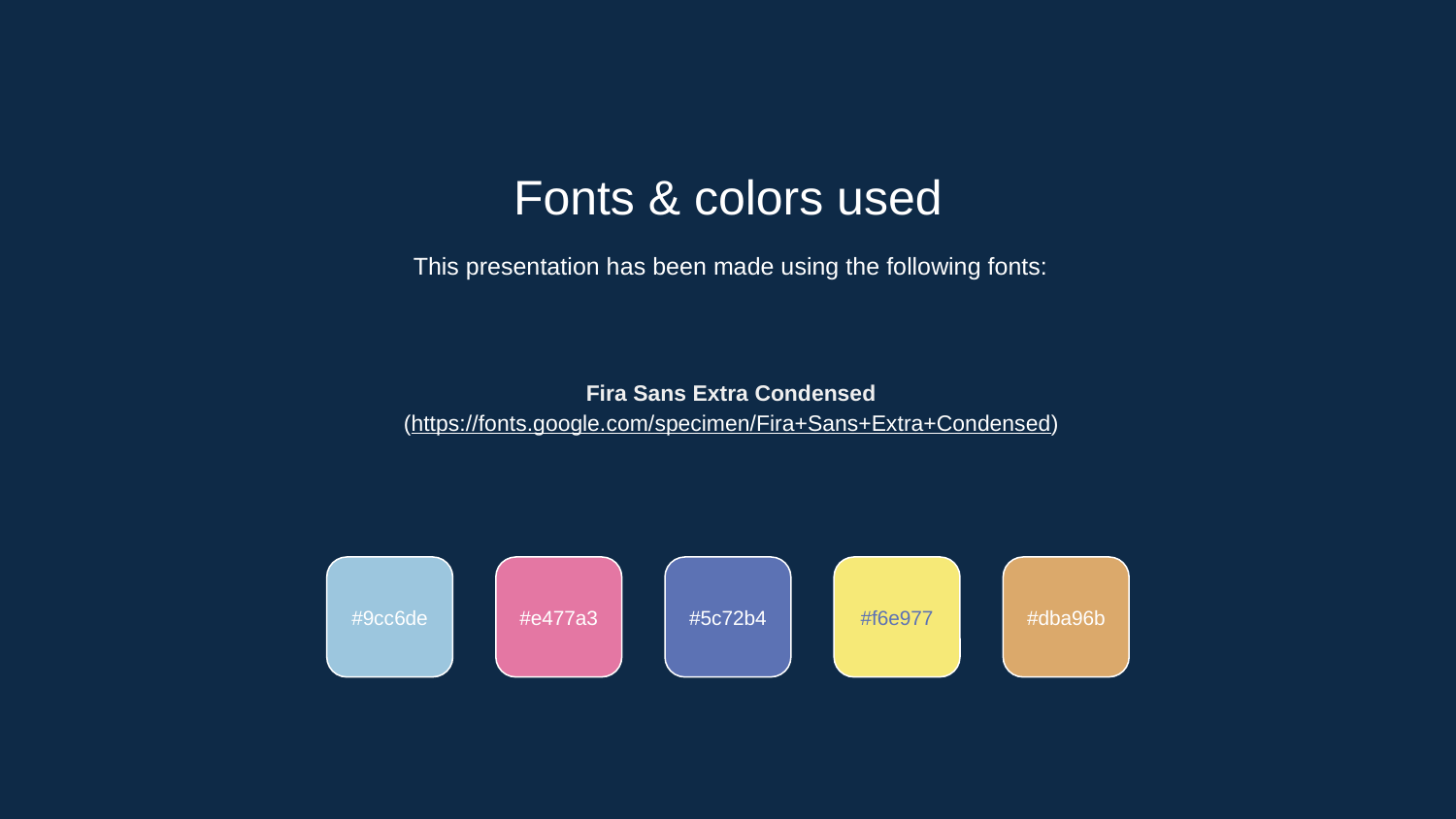

Fonts & colors used
This presentation has been made using the following fonts:

Fira Sans Extra Condensed
(https://fonts.google.com/specimen/Fira+Sans+Extra+Condensed)

#9cc6de
#e477a3
#5c72b4
#f6e977

#dba96b